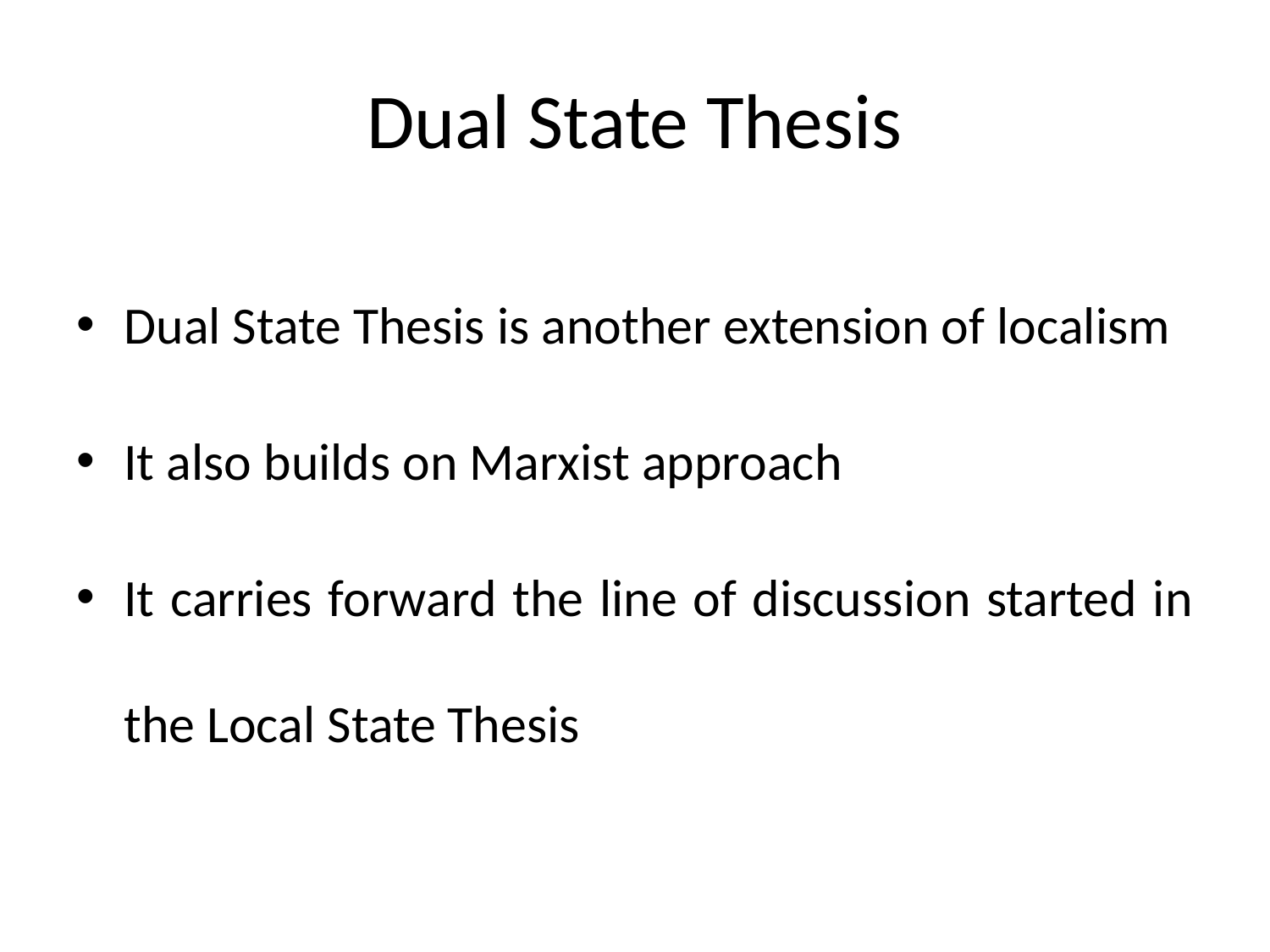

# Dual State Thesis
Dual State Thesis is another extension of localism
It also builds on Marxist approach
It carries forward the line of discussion started in the Local State Thesis